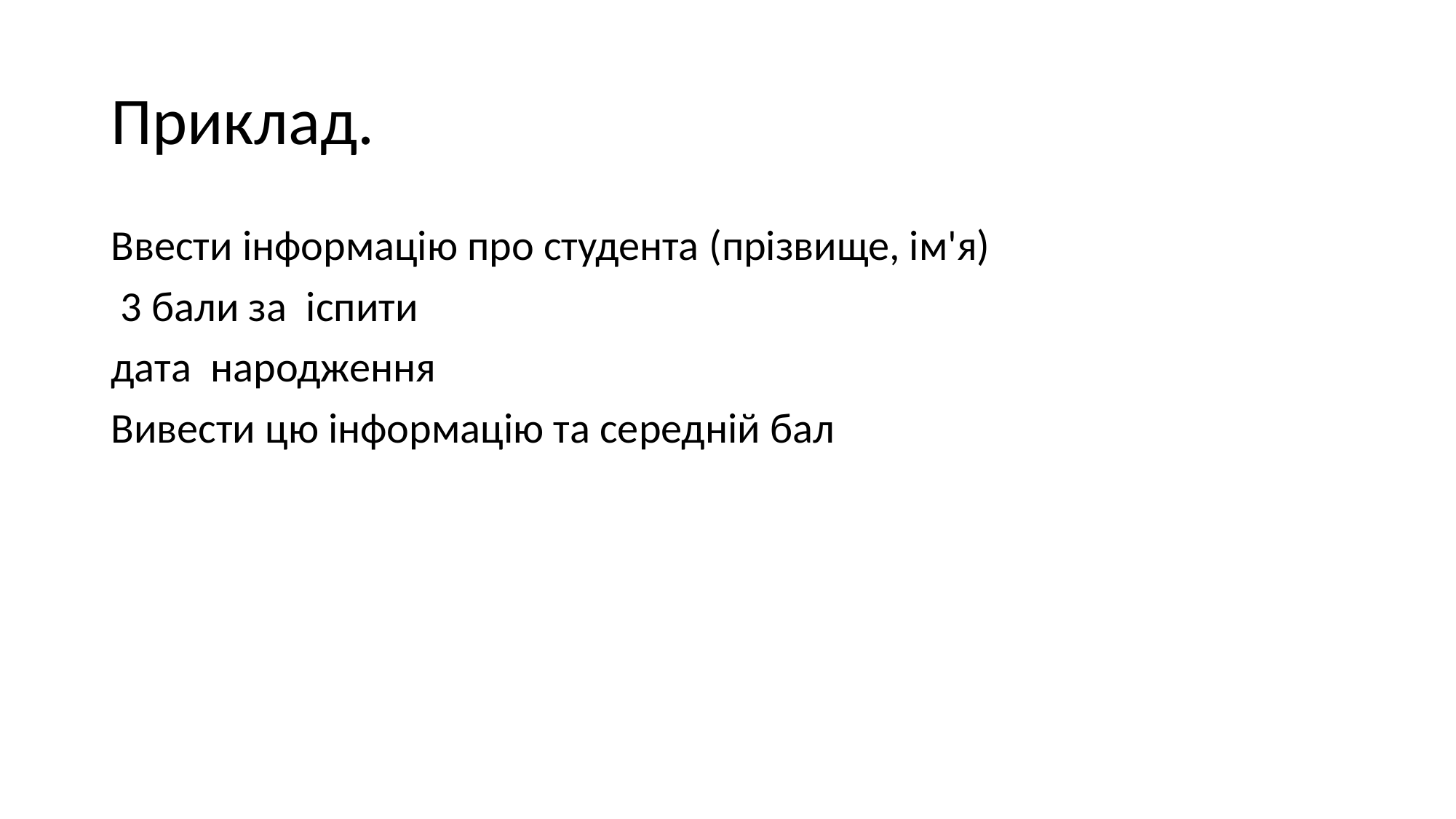

# Приклад.
Ввести інформацію про студента (прізвище, ім'я)
 3 бали за  іспити
дата  народження
Вивести цю інформацію та середній бал